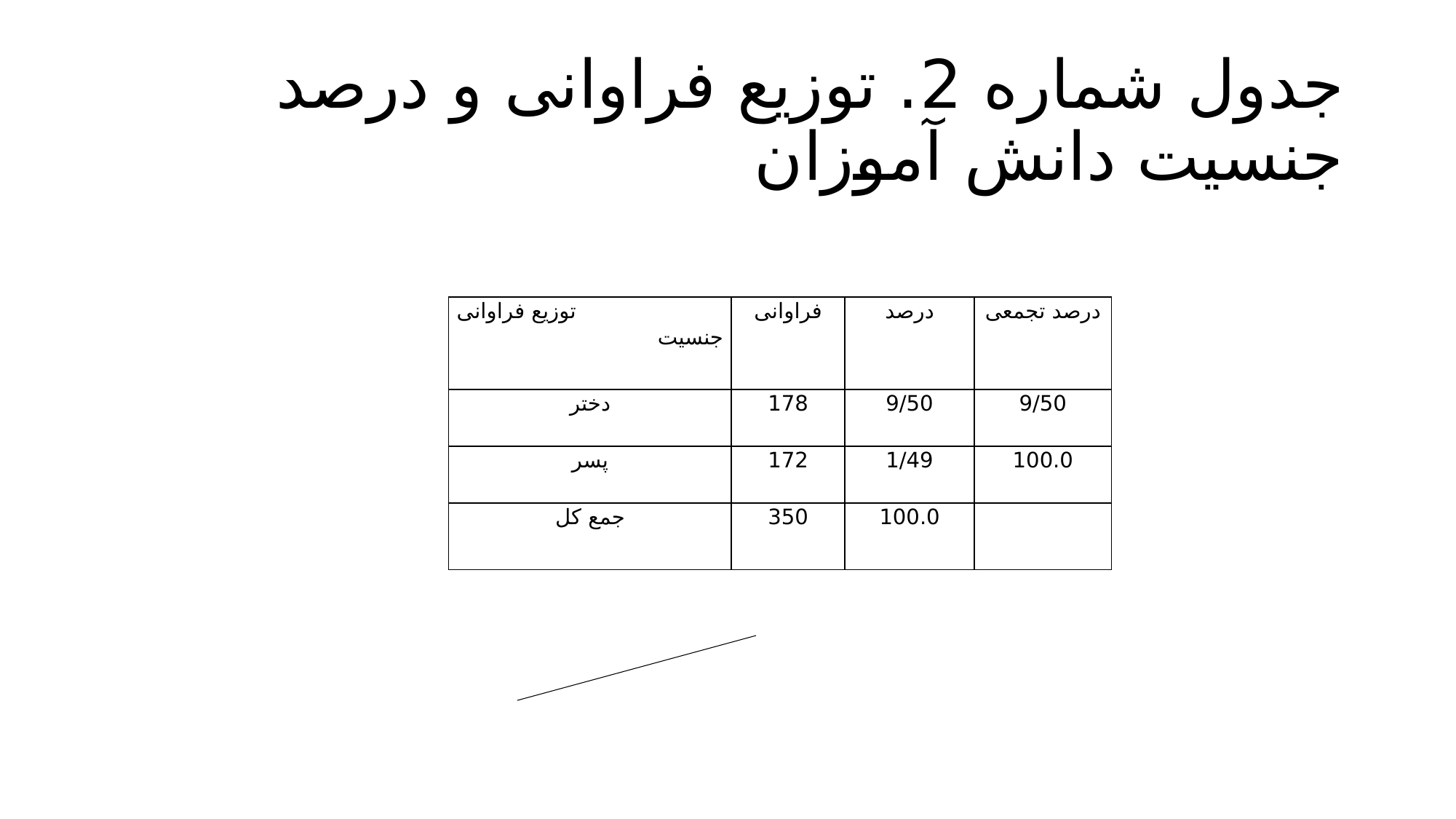

# جدول شماره 2. توزیع فراوانی و درصد جنسیت دانش آموزان
| توزیع فراوانی جنسیت | فراوانی | درصد | درصد تجمعی |
| --- | --- | --- | --- |
| دختر | 178 | 9/50 | 9/50 |
| پسر | 172 | 1/49 | 100.0 |
| جمع کل | 350 | 100.0 |  |